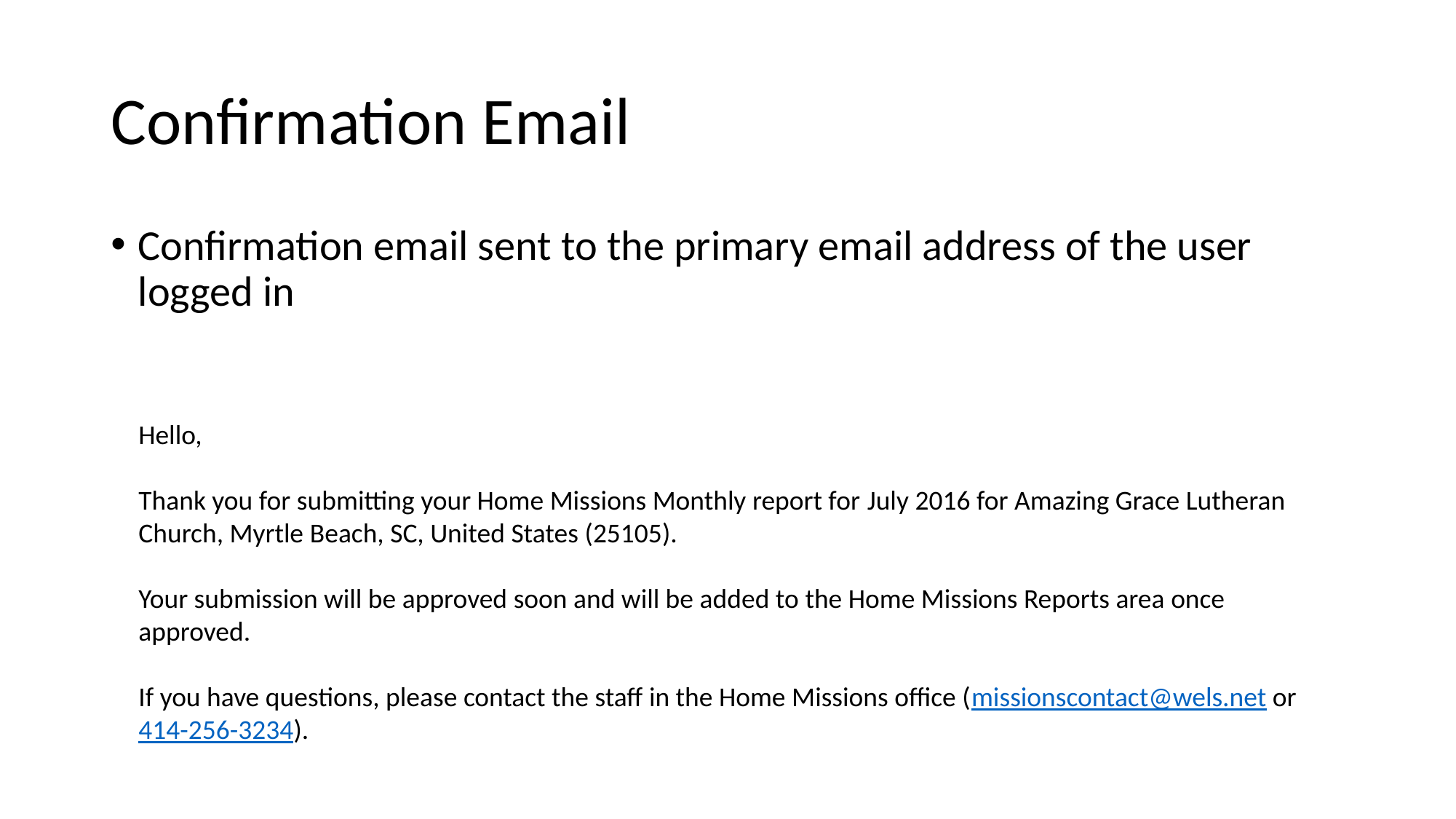

# Confirmation Email
Confirmation email sent to the primary email address of the user logged in

Hello, 
Thank you for submitting your Home Missions Monthly report for July 2016 for Amazing Grace Lutheran Church, Myrtle Beach, SC, United States (25105). 
Your submission will be approved soon and will be added to the Home Missions Reports area once approved. 
If you have questions, please contact the staff in the Home Missions office (missionscontact@wels.net or 414-256-3234).